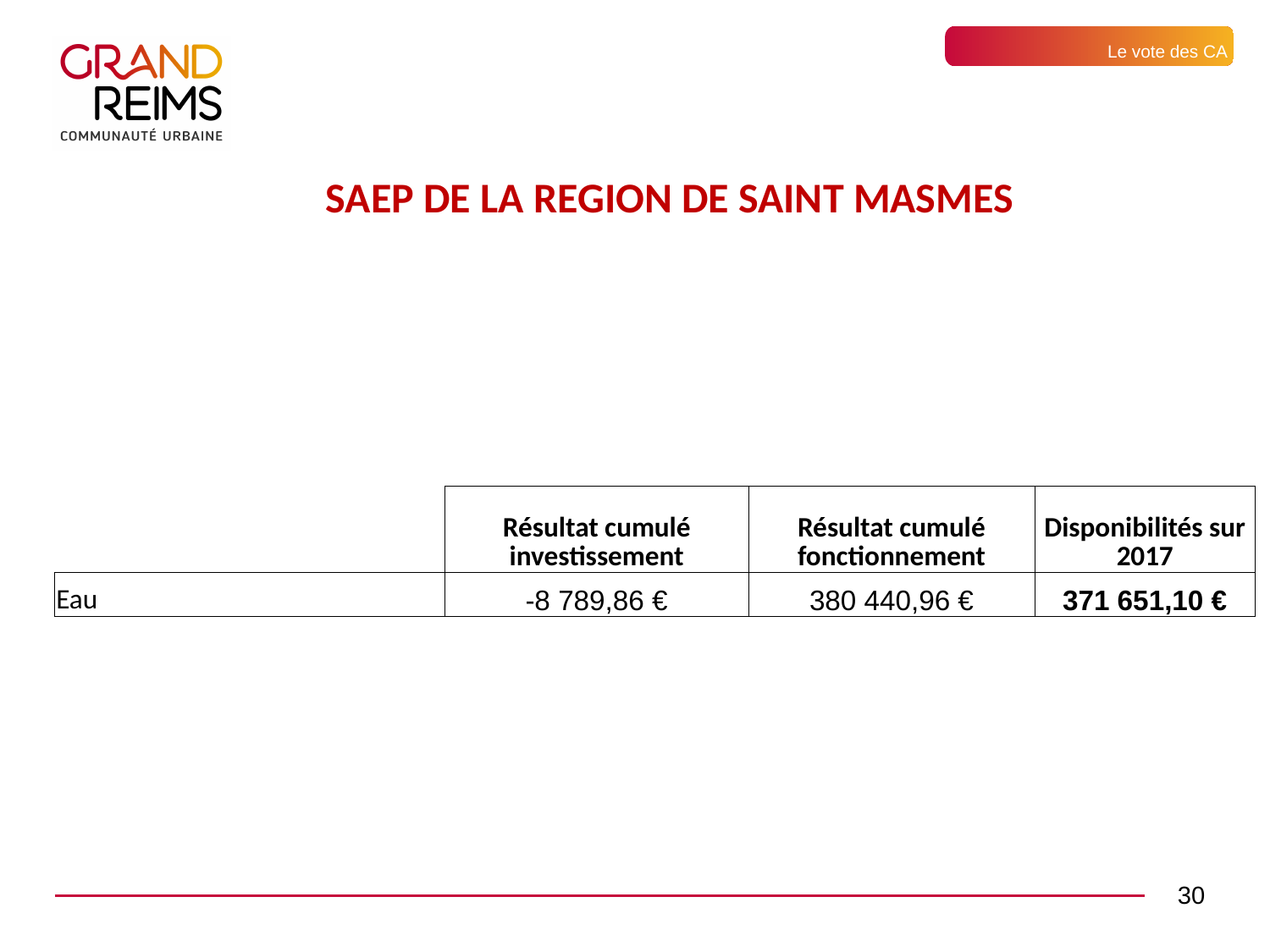

Le vote des CA
SAEP DE LA Region de saint masmes

|  | Résultat cumulé investissement | Résultat cumulé fonctionnement | Disponibilités sur 2017 |
| --- | --- | --- | --- |
| Eau | -8 789,86 € | 380 440,96 € | 371 651,10 € |